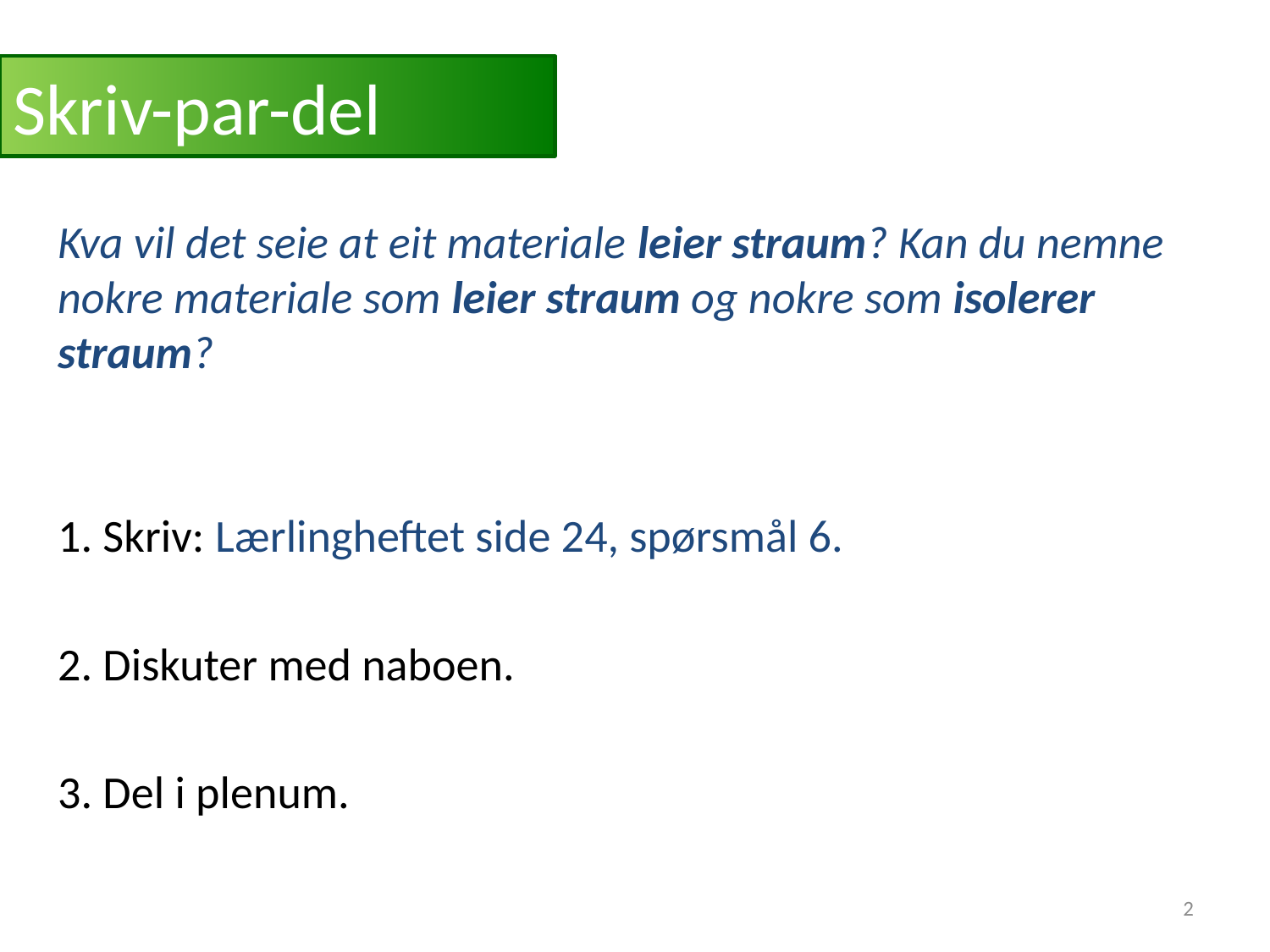

# Skriv-par-del
Kva vil det seie at eit materiale leier straum? Kan du nemne nokre materiale som leier straum og nokre som isolerer straum?

1. Skriv: Lærlingheftet side 24, spørsmål 6.

2. Diskuter med naboen.

3. Del i plenum.
2